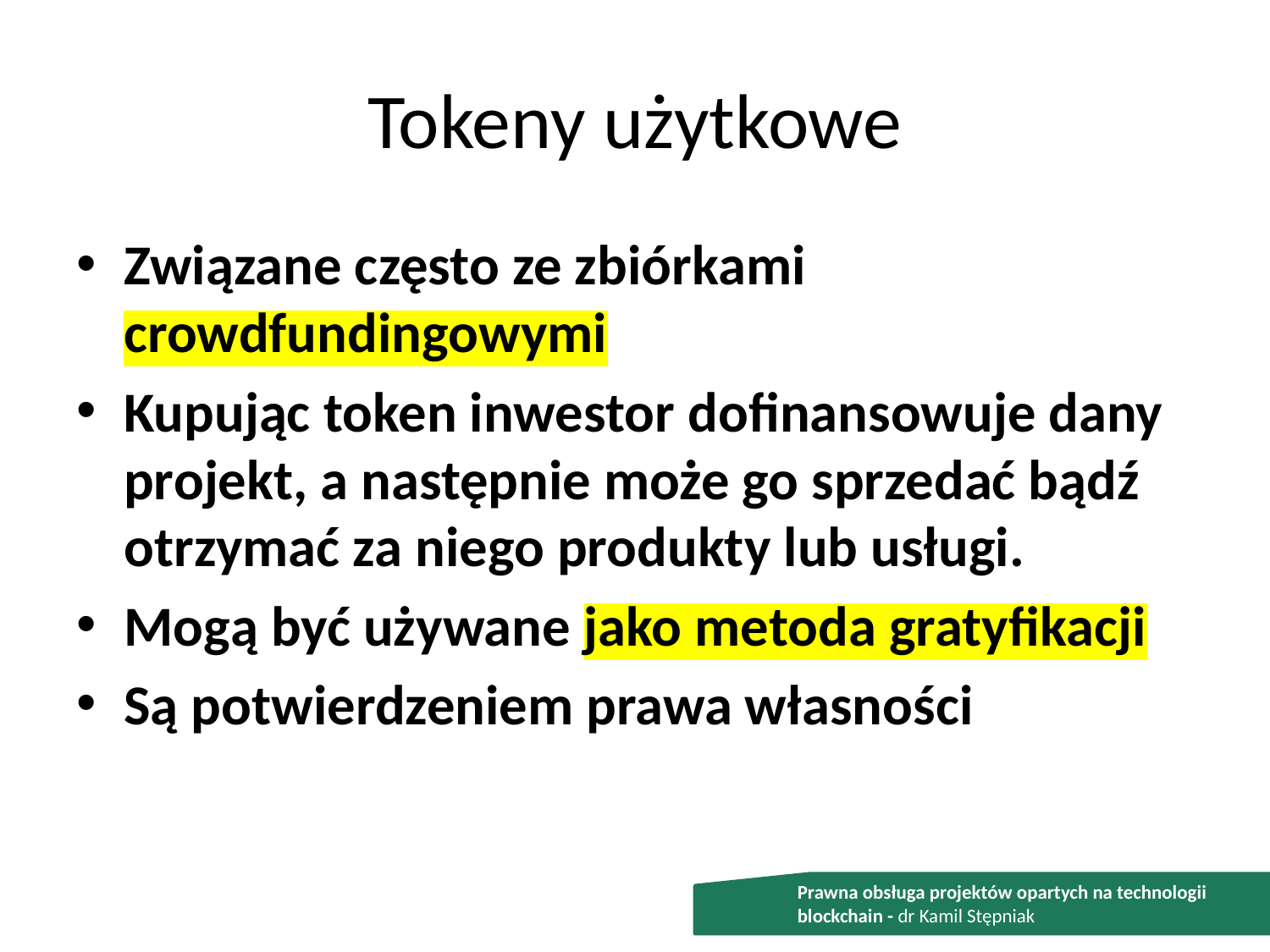

# Tokeny użytkowe
Związane często ze zbiórkami crowdfundingowymi
Kupując token inwestor dofinansowuje dany projekt, a następnie może go sprzedać bądź otrzymać za niego produkty lub usługi.
Mogą być używane jako metoda gratyfikacji
Są potwierdzeniem prawa własności

Prawna obsługa projektów opartych na technologii blockchain - dr Kamil Stępniak